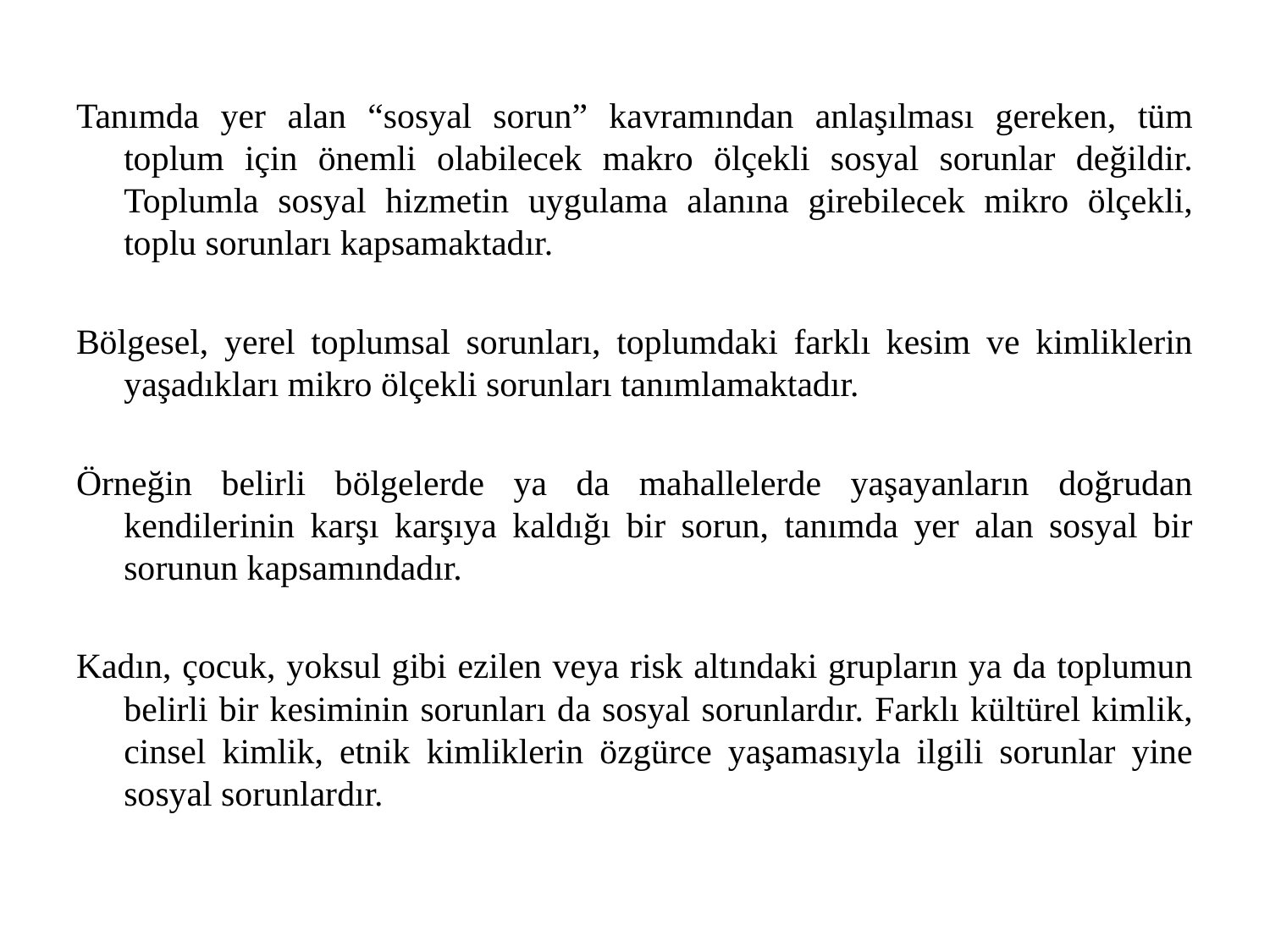

Tanımda yer alan “sosyal sorun” kavramından anlaşılması gereken, tüm toplum için önemli olabilecek makro ölçekli sosyal sorunlar değildir. Toplumla sosyal hizmetin uygulama alanına girebilecek mikro ölçekli, toplu sorunları kapsamaktadır.

Bölgesel, yerel toplumsal sorunları, toplumdaki farklı kesim ve kimliklerin yaşadıkları mikro ölçekli sorunları tanımlamaktadır.

Örneğin belirli bölgelerde ya da mahallelerde yaşayanların doğrudan kendilerinin karşı karşıya kaldığı bir sorun, tanımda yer alan sosyal bir sorunun kapsamındadır.

Kadın, çocuk, yoksul gibi ezilen veya risk altındaki grupların ya da toplumun belirli bir kesiminin sorunları da sosyal sorunlardır. Farklı kültürel kimlik, cinsel kimlik, etnik kimliklerin özgürce yaşamasıyla ilgili sorunlar yine sosyal sorunlardır.